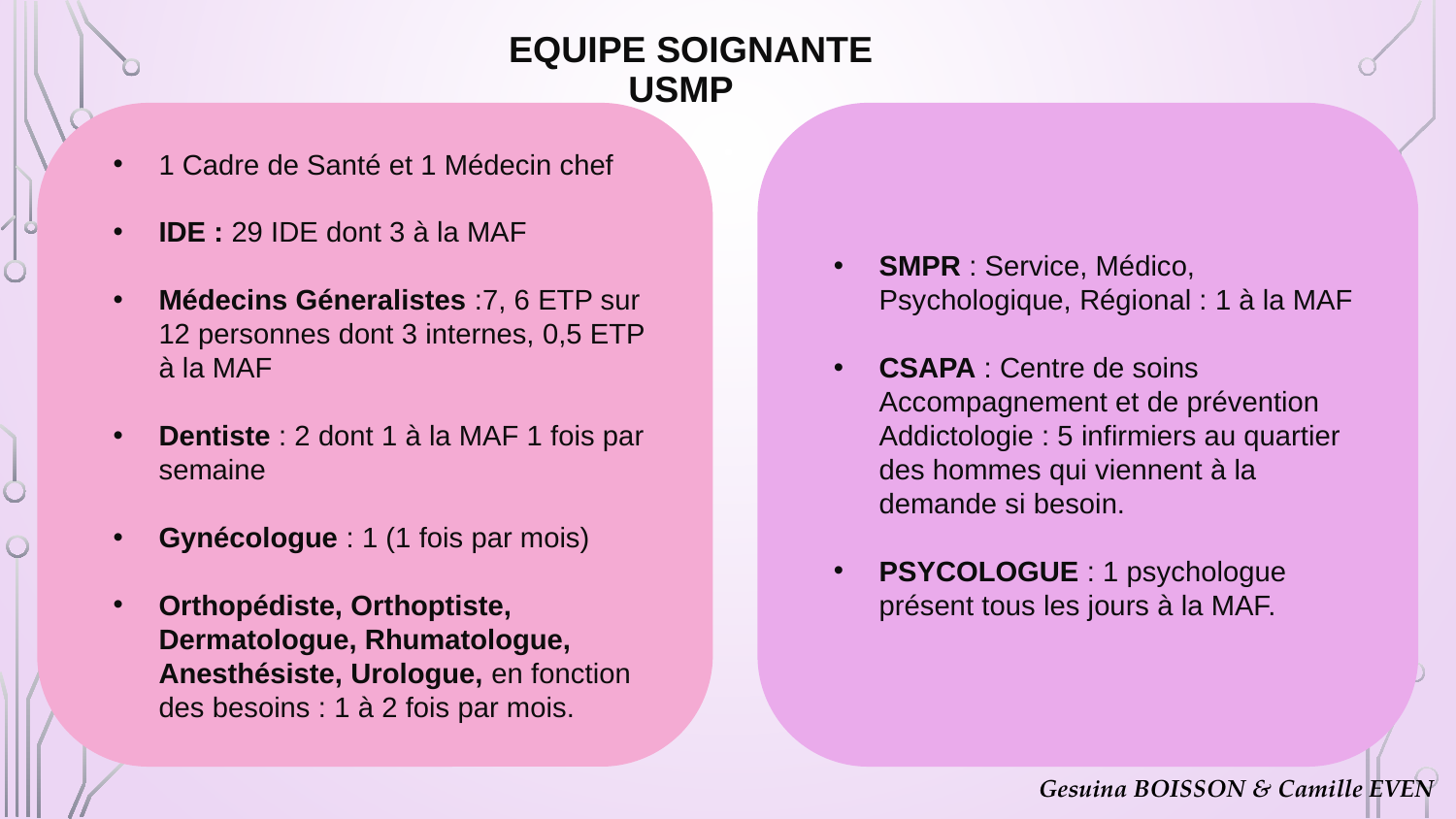

# EQUIPE SOIGNANTE USMP
1 Cadre de Santé et 1 Médecin chef

IDE : 29 IDE dont 3 à la MAF

Médecins Géneralistes :7, 6 ETP sur 12 personnes dont 3 internes, 0,5 ETP à la MAF

Dentiste : 2 dont 1 à la MAF 1 fois par semaine

Gynécologue : 1 (1 fois par mois)

Orthopédiste, Orthoptiste, Dermatologue, Rhumatologue, Anesthésiste, Urologue, en fonction des besoins : 1 à 2 fois par mois.
SMPR : Service, Médico, Psychologique, Régional : 1 à la MAF

CSAPA : Centre de soins Accompagnement et de prévention Addictologie : 5 infirmiers au quartier des hommes qui viennent à la demande si besoin.

PSYCOLOGUE : 1 psychologue présent tous les jours à la MAF.
Gesuina BOISSON & Camille EVEN